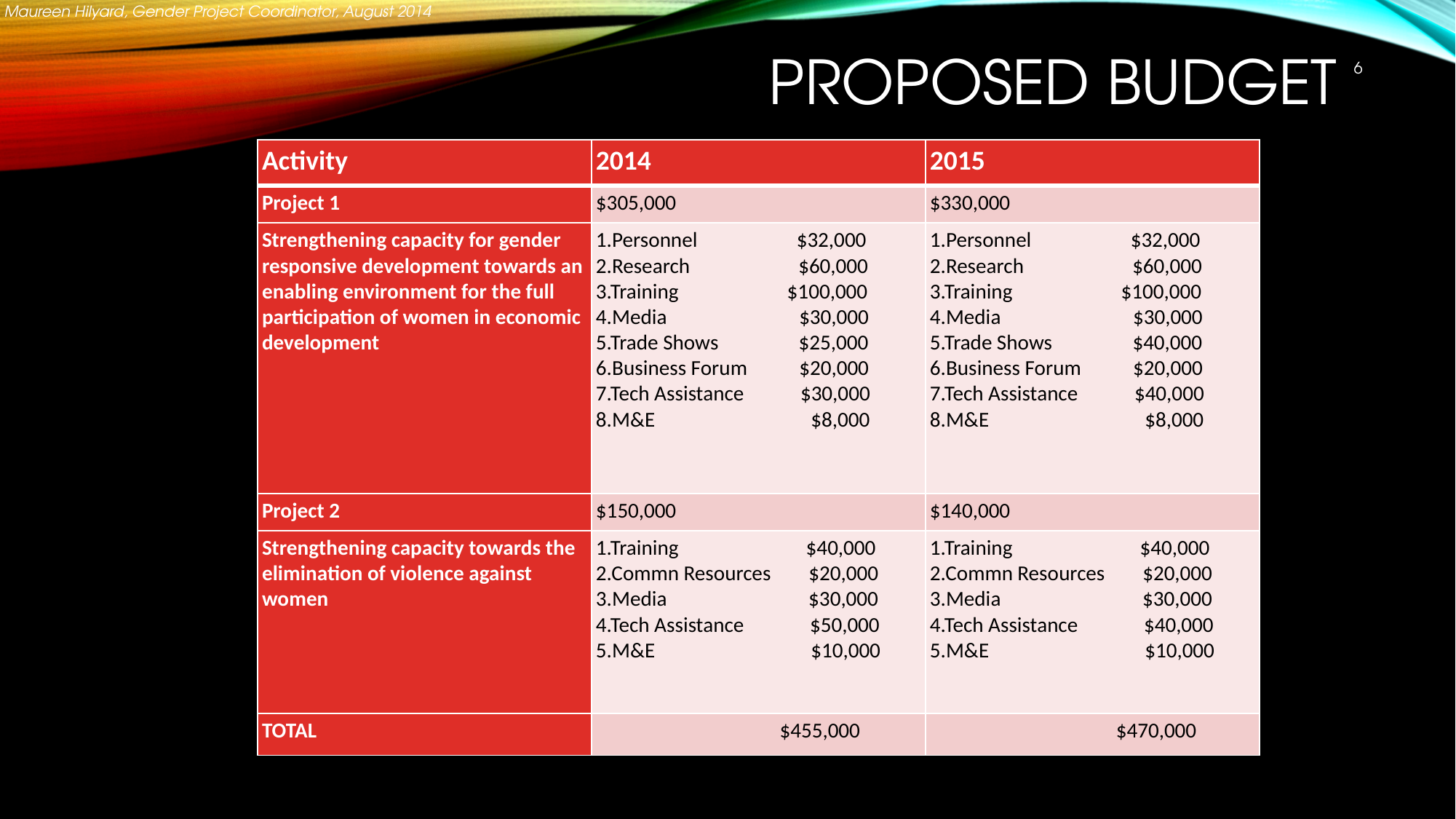

# PROPOSED BUDGET
6
| Activity | 2014 | 2015 |
| --- | --- | --- |
| Project 1 | $305,000 | $330,000 |
| Strengthening capacity for gender responsive development towards an enabling environment for the full participation of women in economic development | 1.Personnel $32,000 2.Research $60,000 3.Training $100,000 4.Media $30,000 5.Trade Shows $25,000 6.Business Forum $20,000 7.Tech Assistance $30,000 8.M&E $8,000 | 1.Personnel $32,000 2.Research $60,000 3.Training $100,000 4.Media $30,000 5.Trade Shows $40,000 6.Business Forum $20,000 7.Tech Assistance $40,000 8.M&E $8,000 |
| Project 2 | $150,000 | $140,000 |
| Strengthening capacity towards the elimination of violence against women | 1.Training $40,000 2.Commn Resources $20,000 3.Media $30,000 4.Tech Assistance $50,000 5.M&E $10,000 | 1.Training $40,000 2.Commn Resources $20,000 3.Media $30,000 4.Tech Assistance $40,000 5.M&E $10,000 |
| TOTAL | $455,000 | $470,000 |